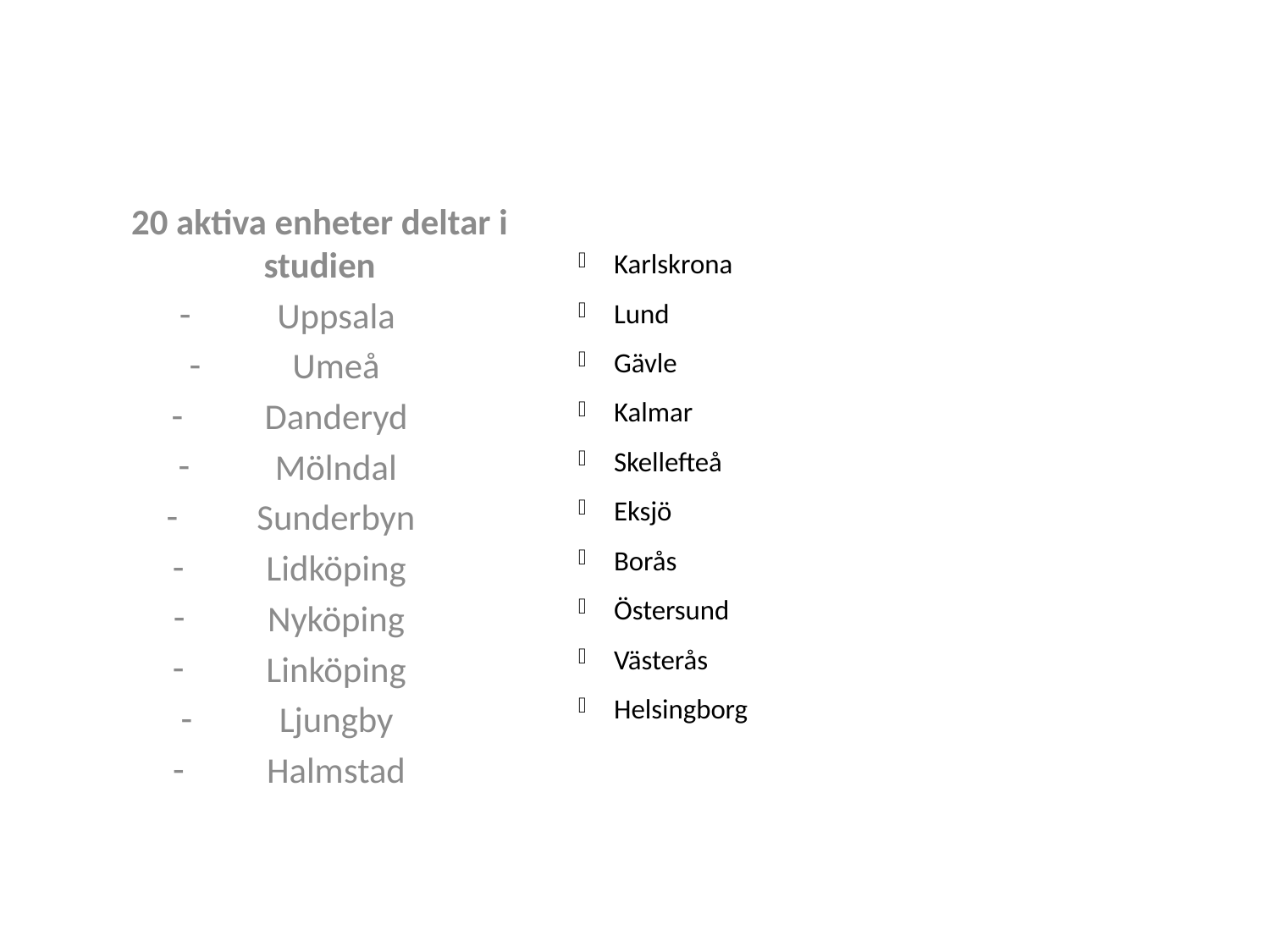

20 aktiva enheter deltar i studien
Uppsala
Umeå
Danderyd
Mölndal
Sunderbyn
Lidköping
Nyköping
Linköping
Ljungby
Halmstad

Karlskrona
Lund
Gävle
Kalmar
Skellefteå
Eksjö
Borås
Östersund
Västerås
Helsingborg